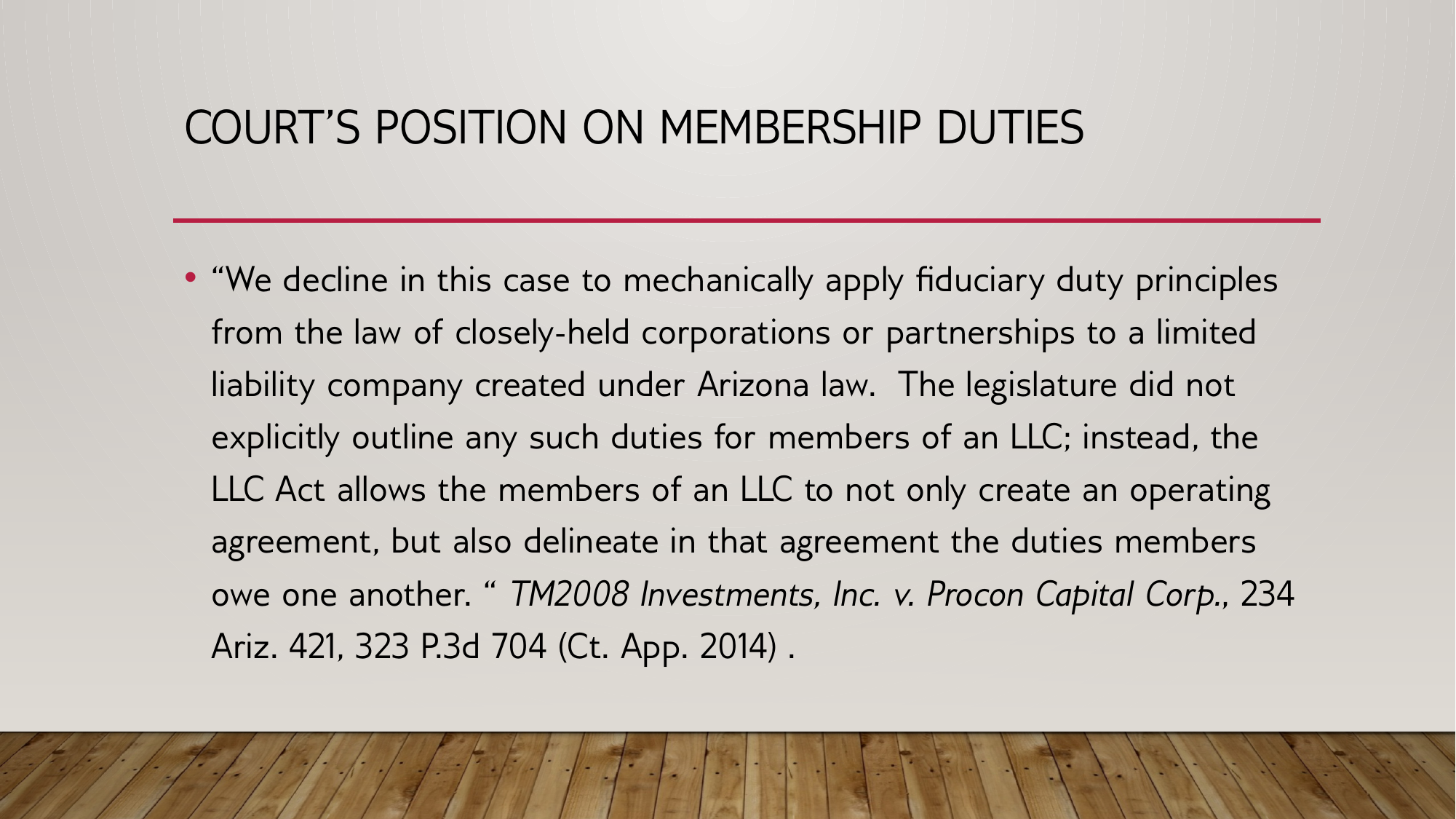

# Court’s position on membership duties
“We decline in this case to mechanically apply fiduciary duty principles from the law of closely-held corporations or partnerships to a limited liability company created under Arizona law.  The legislature did not explicitly outline any such duties for members of an LLC; instead, the LLC Act allows the members of an LLC to not only create an operating agreement, but also delineate in that agreement the duties members owe one another. “ TM2008 Investments, Inc. v. Procon Capital Corp., 234 Ariz. 421, 323 P.3d 704 (Ct. App. 2014) .